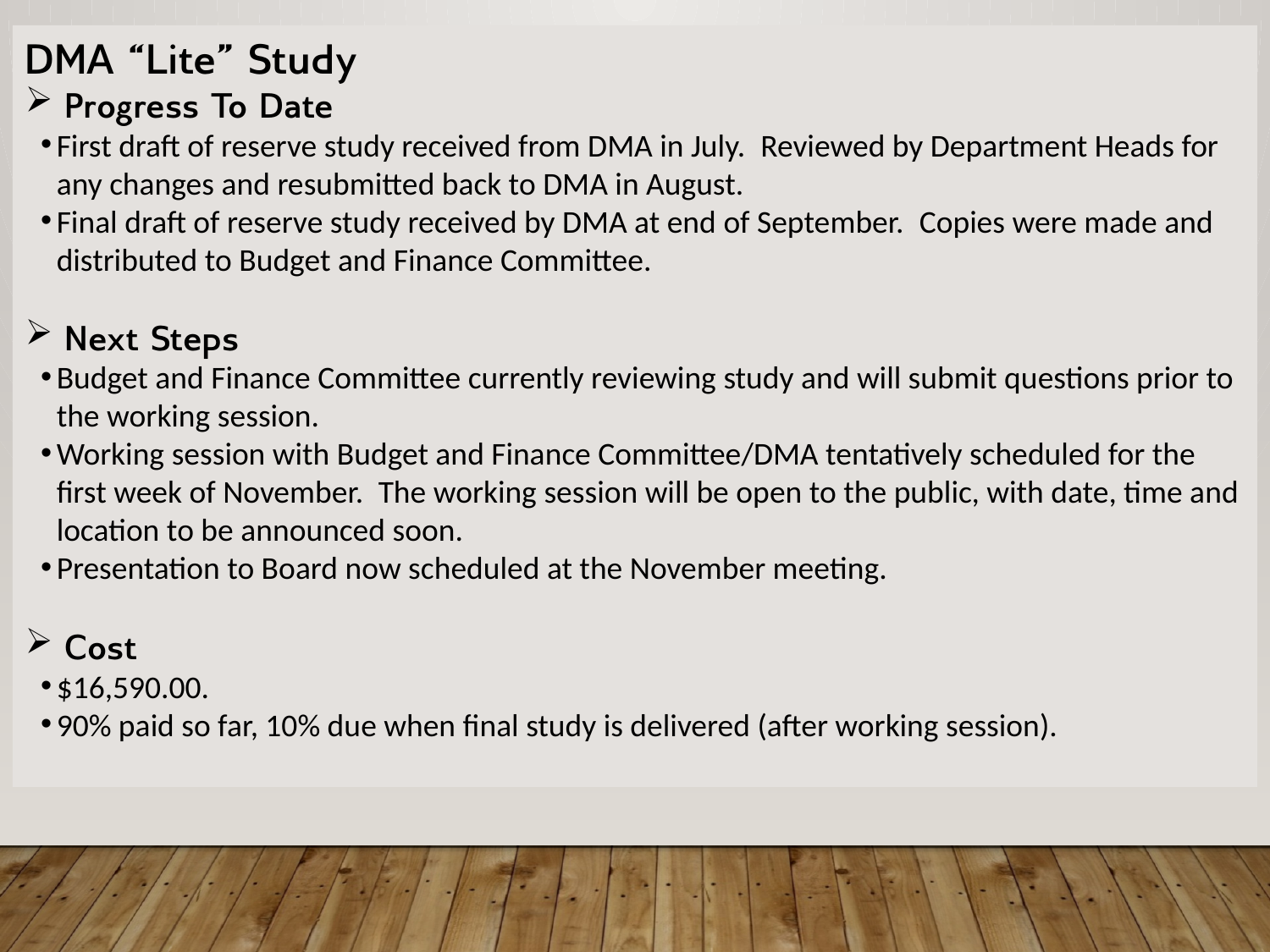

DMA “Lite” Study
Progress To Date
First draft of reserve study received from DMA in July.  Reviewed by Department Heads for any changes and resubmitted back to DMA in August.
Final draft of reserve study received by DMA at end of September.  Copies were made and distributed to Budget and Finance Committee.

Next Steps
Budget and Finance Committee currently reviewing study and will submit questions prior to the working session.
Working session with Budget and Finance Committee/DMA tentatively scheduled for the first week of November.  The working session will be open to the public, with date, time and location to be announced soon.
Presentation to Board now scheduled at the November meeting.

Cost
$16,590.00.
90% paid so far, 10% due when final study is delivered (after working session).